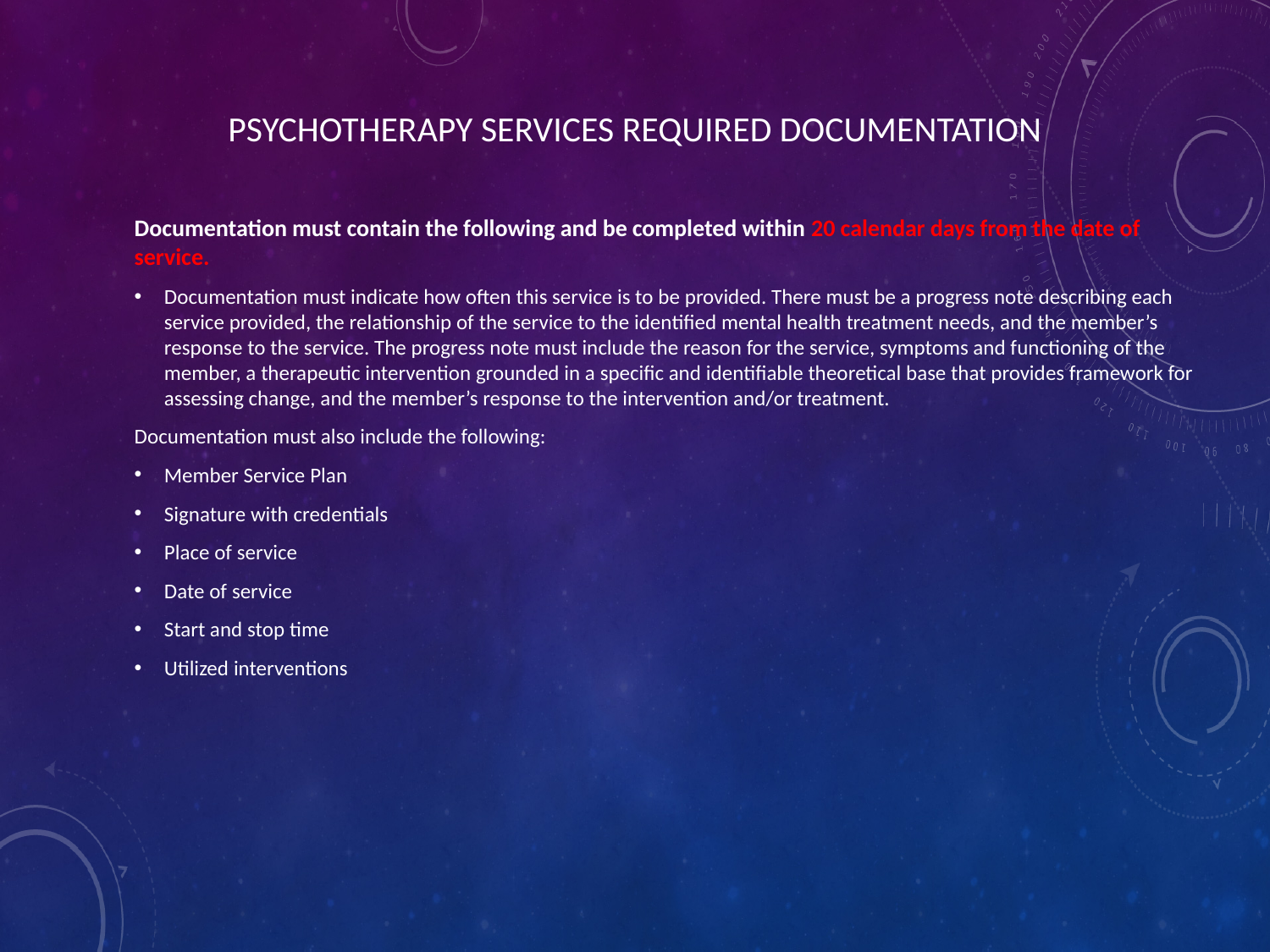

# Psychotherapy Services Required Documentation
Documentation must contain the following and be completed within 20 calendar days from the date of service.
Documentation must indicate how often this service is to be provided. There must be a progress note describing each service provided, the relationship of the service to the identified mental health treatment needs, and the member’s response to the service. The progress note must include the reason for the service, symptoms and functioning of the member, a therapeutic intervention grounded in a specific and identifiable theoretical base that provides framework for assessing change, and the member’s response to the intervention and/or treatment.
Documentation must also include the following:
Member Service Plan
Signature with credentials
Place of service
Date of service
Start and stop time
Utilized interventions